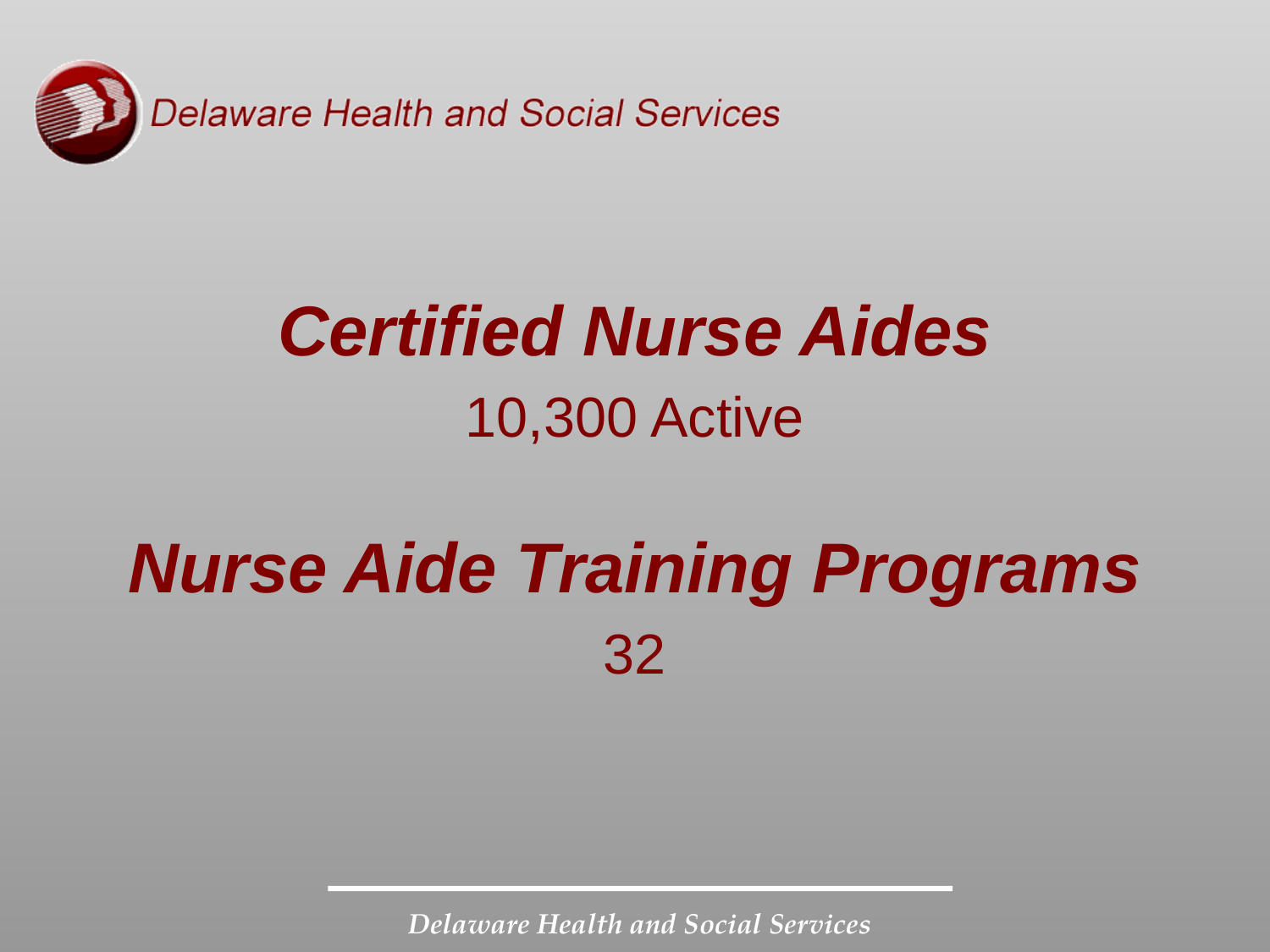

Certified Nurse Aides
10,300 Active

Nurse Aide Training Programs
32